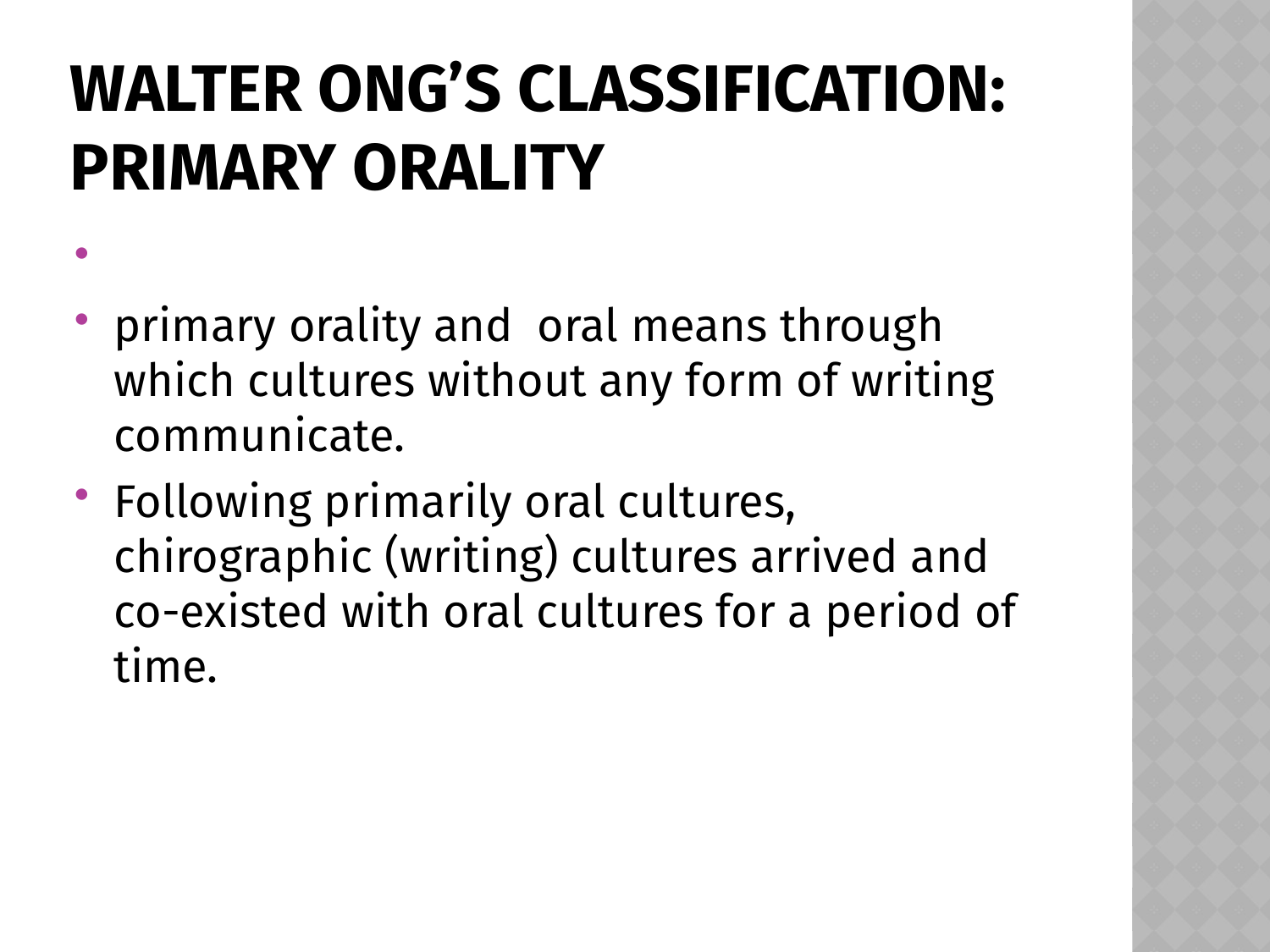

# WALTER ONG’S CLASSIFICATION: PRIMARY ORALITY

primary orality and  oral means through which cultures without any form of writing communicate.
Following primarily oral cultures, chirographic (writing) cultures arrived and co-existed with oral cultures for a period of time.